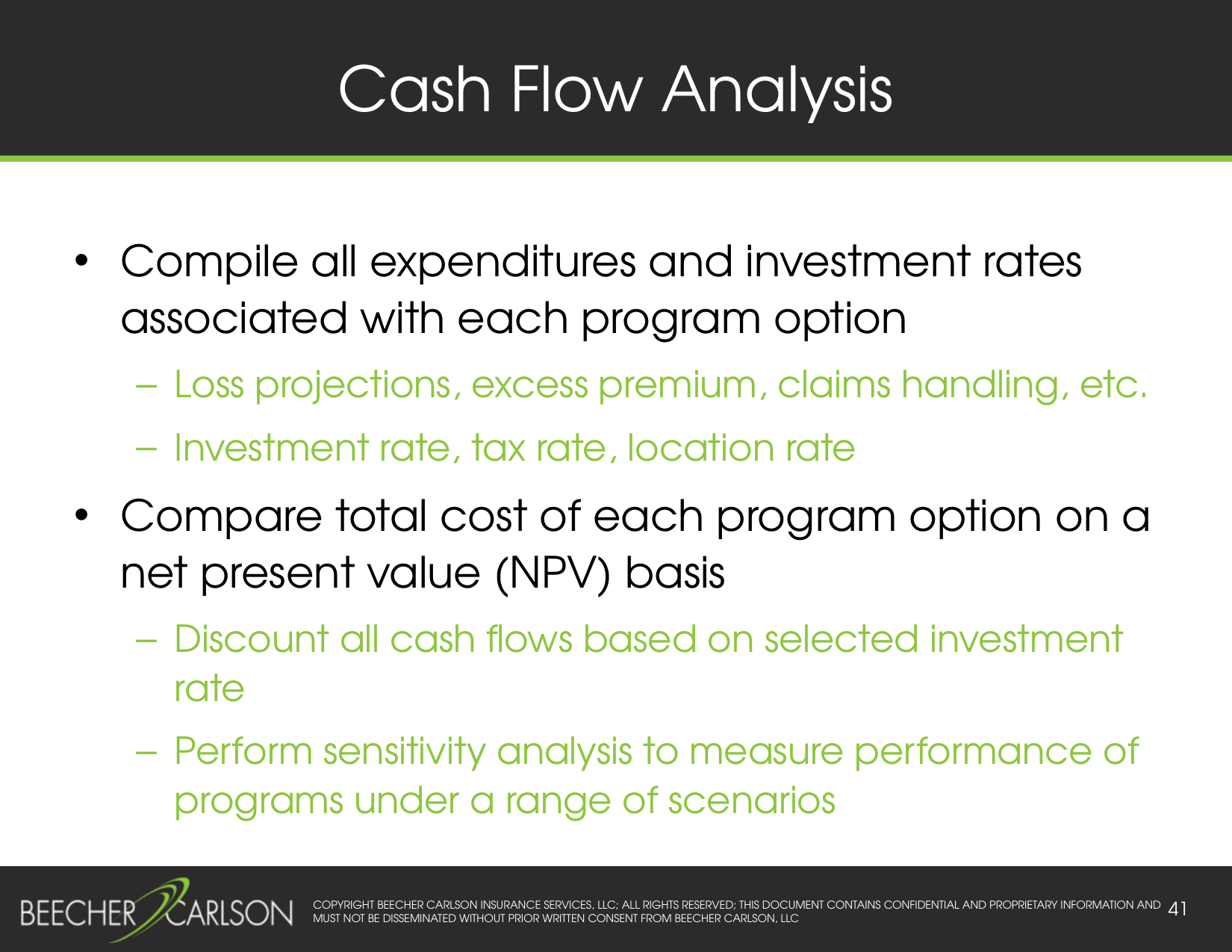

# Cash Flow Analysis
Compile all expenditures and investment rates associated with each program option
Loss projections, excess premium, claims handling, etc.
Investment rate, tax rate, location rate
Compare total cost of each program option on a net present value (NPV) basis
Discount all cash flows based on selected investment rate
Perform sensitivity analysis to measure performance of programs under a range of scenarios
41